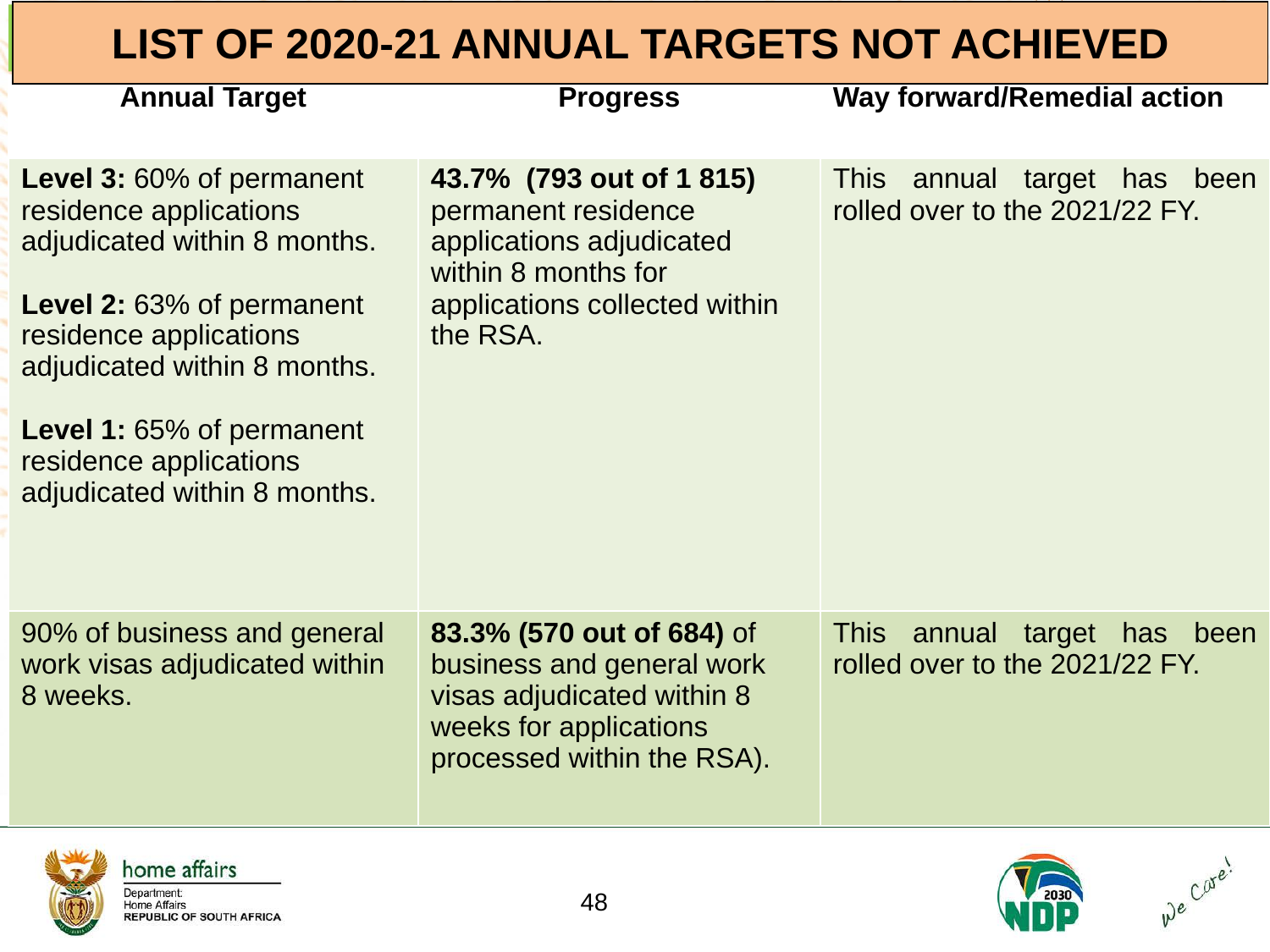

| LIST OF 2020-21 ANNUAL TARGETS NOT ACHIEVED |
| --- |
LIST OF 2019-20 ANNUAL TARGETS NOT ACHIEVED
| Annual Target | Progress | Way forward/Remedial action |
| --- | --- | --- |
| Level 3: 60% of permanent residence applications adjudicated within 8 months.   Level 2: 63% of permanent residence applications adjudicated within 8 months.   Level 1: 65% of permanent residence applications adjudicated within 8 months. | 43.7% (793 out of 1 815) permanent residence applications adjudicated within 8 months for applications collected within the RSA. | This annual target has been rolled over to the 2021/22 FY. |
| 90% of business and general work visas adjudicated within 8 weeks. | 83.3% (570 out of 684) of business and general work visas adjudicated within 8 weeks for applications processed within the RSA). | This annual target has been rolled over to the 2021/22 FY. |